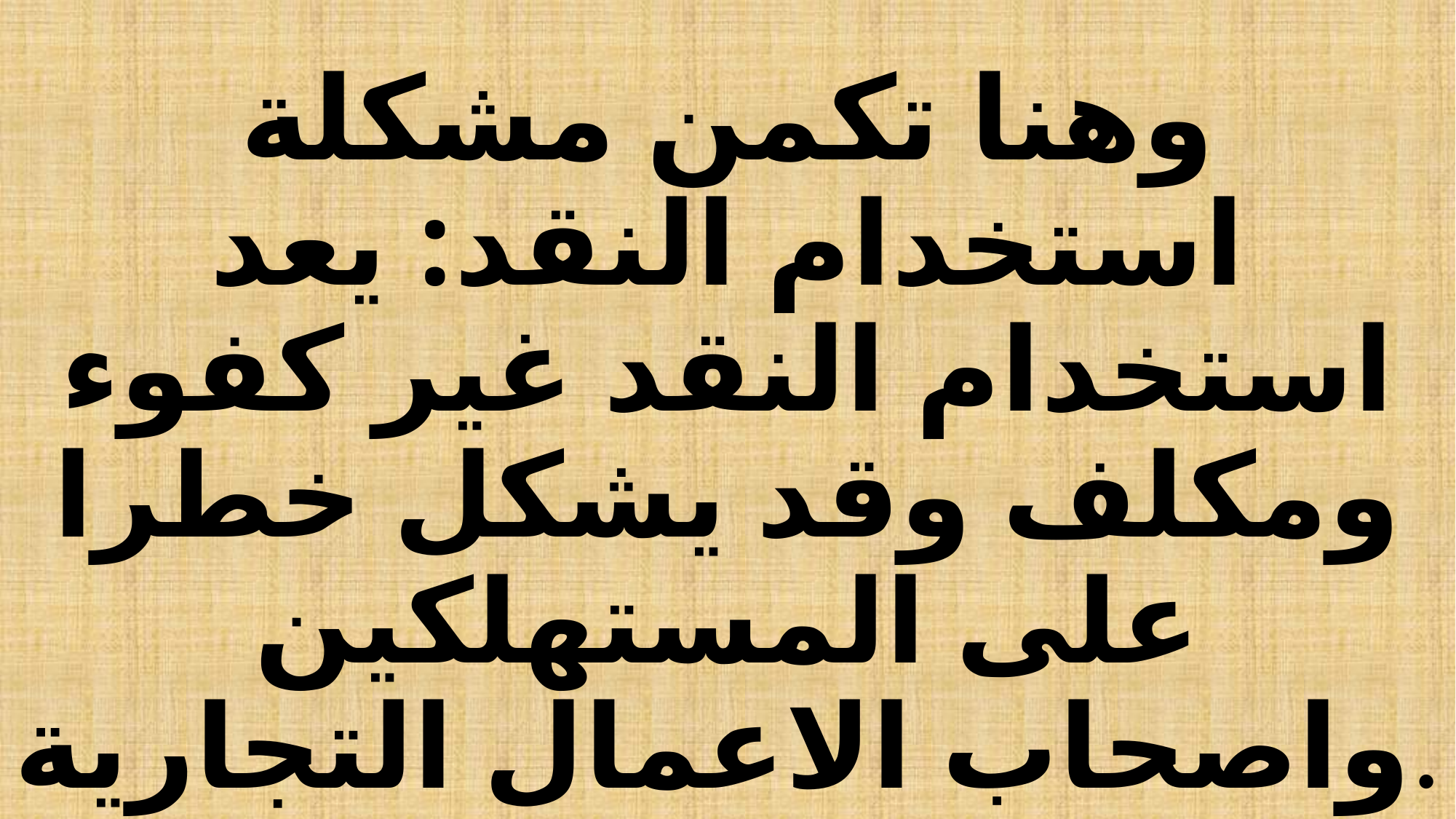

# وهنا تكمن مشكلة استخدام النقد: يعد استخدام النقد غير كفوء ومكلف وقد يشكل خطرا على المستهلكين واصحاب الاعمال التجارية.